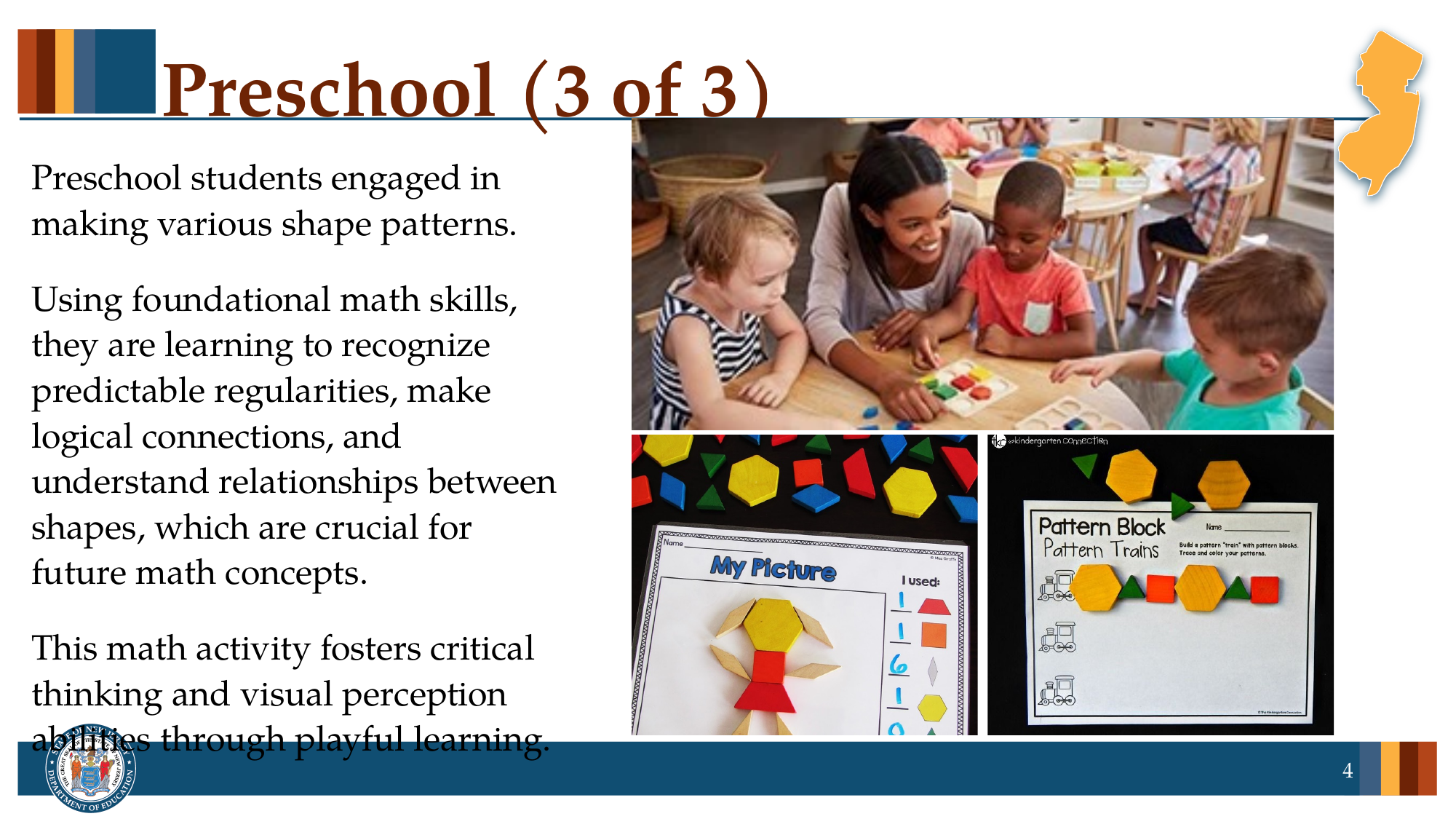

# Preschool (3 of 3)

Preschool students engaged in making various shape patterns.​
Using foundational math skills, they are learning to recognize predictable regularities, make logical connections, and understand relationships between shapes, which are crucial for future math concepts.
This math activity fosters critical thinking and visual perception abilities through playful learning.​

4